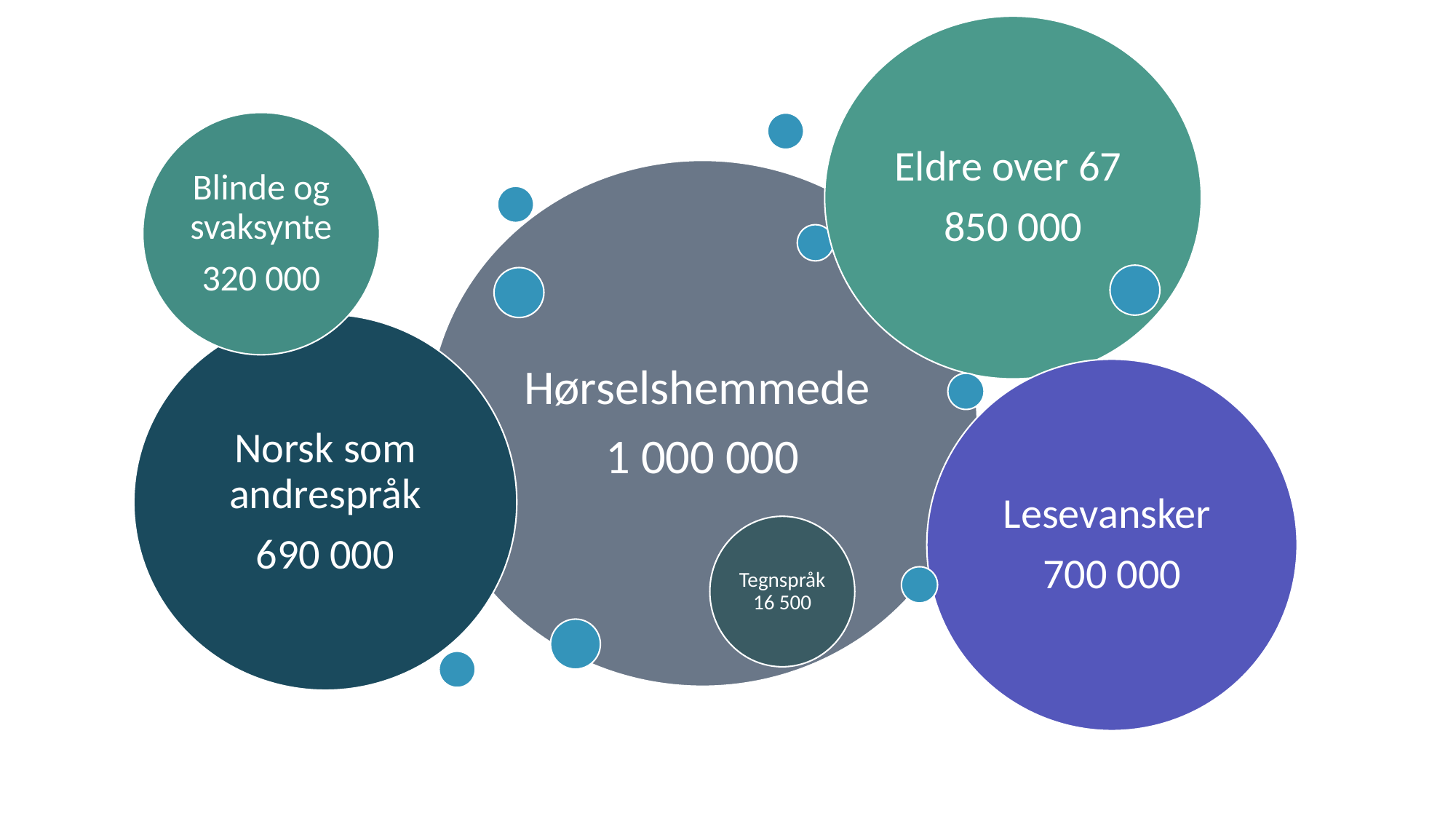

# Antall personer med nedsatt funksjonsevne i Norge
Hørselshemmede
1 000 000
Tegnspråk 16 500
Eldre over 67
850 000
Lesevansker
700 000
Norsk som andrespråk
690 000
Blinde og svaksynte
320 000